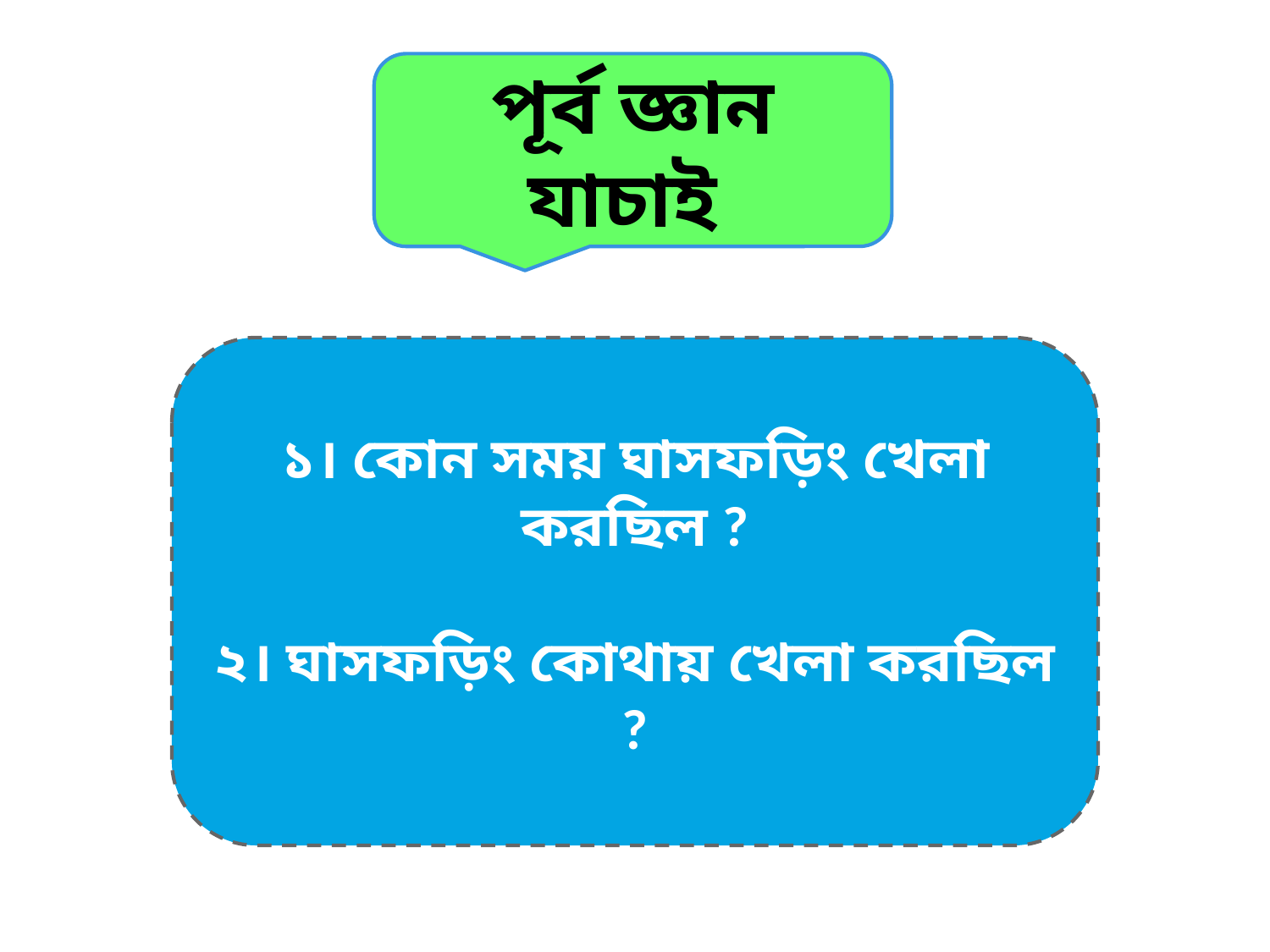

পূর্ব জ্ঞান যাচাই
১। কোন সময় ঘাসফড়িং খেলা করছিল ?

২। ঘাসফড়িং কোথায় খেলা করছিল ?